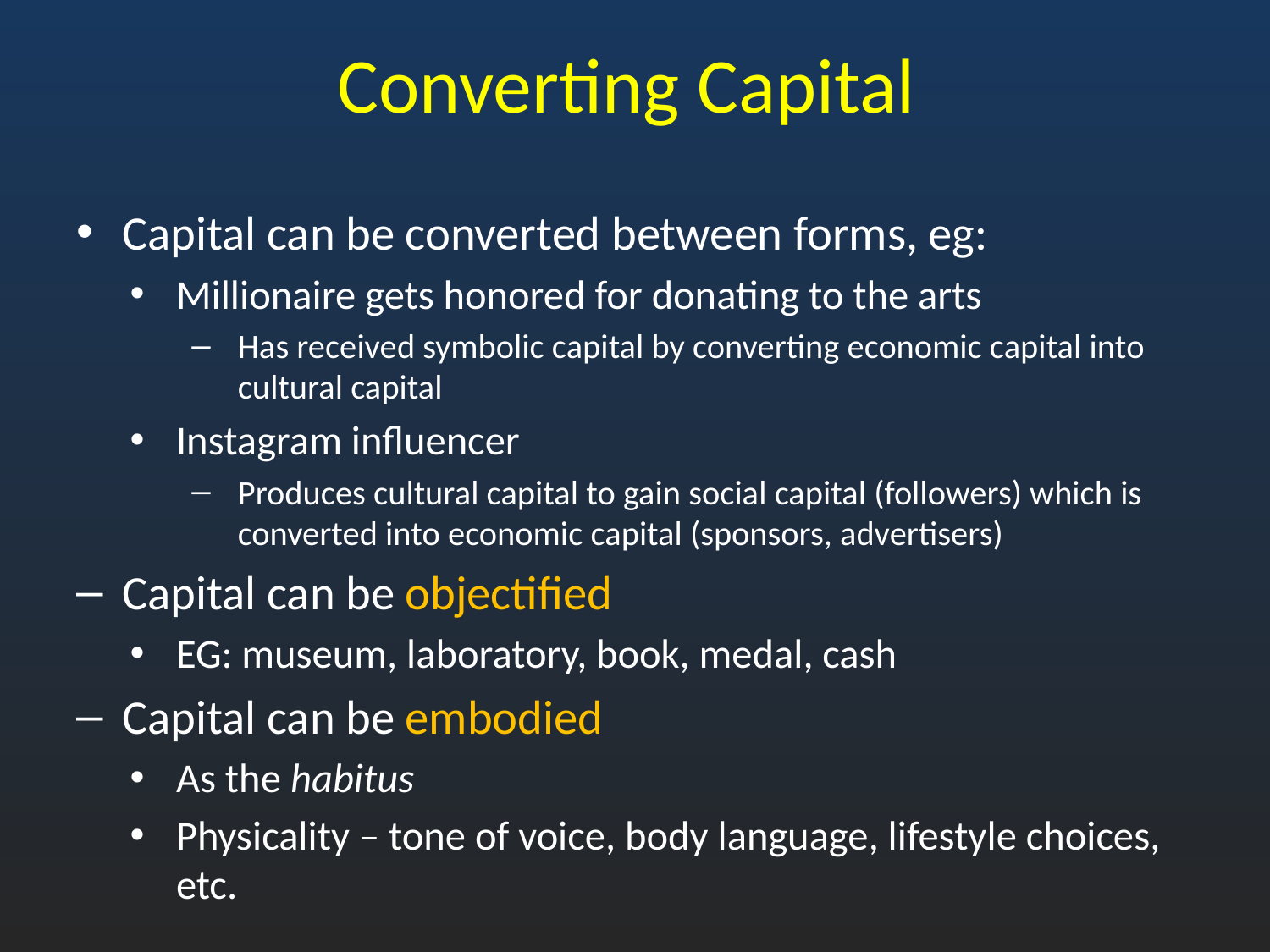

# Converting Capital
Capital can be converted between forms, eg:
Millionaire gets honored for donating to the arts
Has received symbolic capital by converting economic capital into cultural capital
Instagram influencer
Produces cultural capital to gain social capital (followers) which is converted into economic capital (sponsors, advertisers)
Capital can be objectified
EG: museum, laboratory, book, medal, cash
Capital can be embodied
As the habitus
Physicality – tone of voice, body language, lifestyle choices, etc.